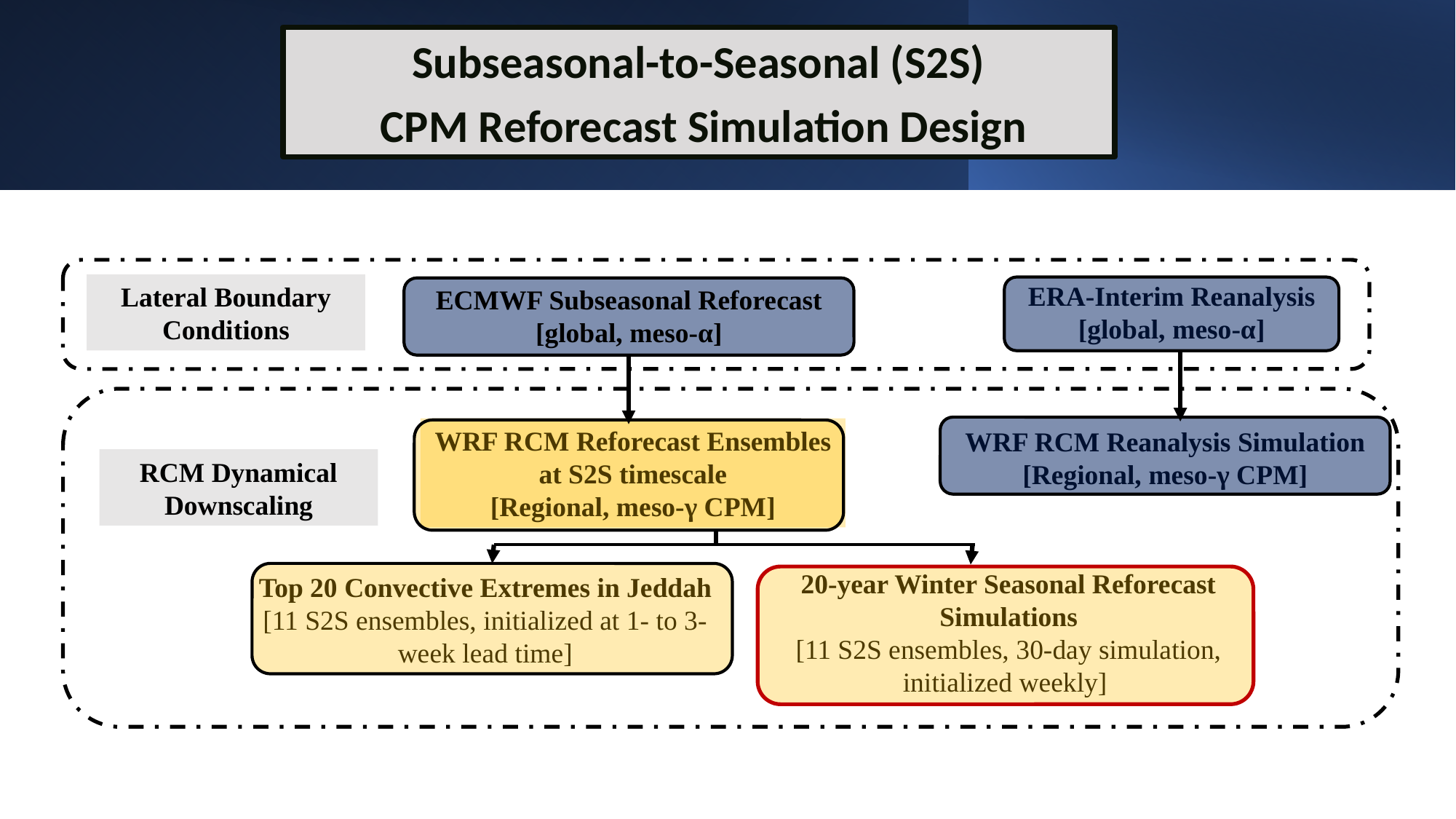

Subseasonal-to-Seasonal (S2S)
 CPM Reforecast Simulation Design

ERA-Interim Reanalysis
[global, meso-α]

Lateral Boundary Conditions
ECMWF Subseasonal Reforecast
[global, meso-α]

WRF RCM Reanalysis Simulation
[Regional, meso-γ CPM]
WRF RCM Reforecast Ensembles at S2S timescale
[Regional, meso-γ CPM]

RCM Dynamical Downscaling
20-year Winter Seasonal Reforecast Simulations
[11 S2S ensembles, 30-day simulation, initialized weekly]

Top 20 Convective Extremes in Jeddah
[11 S2S ensembles, initialized at 1- to 3-week lead time]